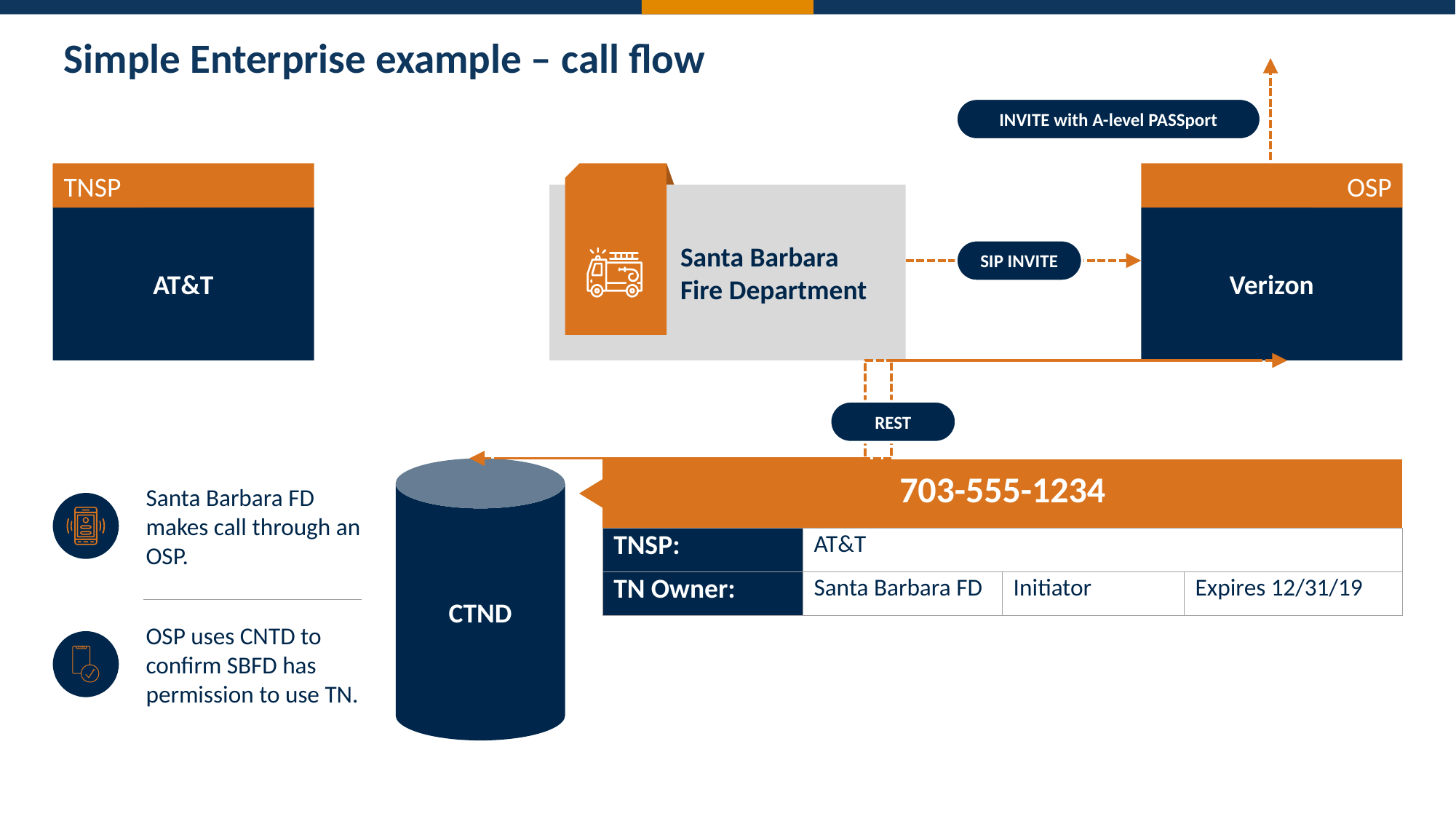

# Simple Enterprise example – call flow
INVITE with A-level PASSport

TNSP

Santa Barbara
Fire Department

OSP
Verizon
AT&T
SIP INVITE
REST
CTND
| 703-555-1234 |
| --- |
Santa Barbara FD makes call through an OSP.

| TNSP: | AT&T |  |  |
| --- | --- | --- | --- |
| TN Owner: | Santa Barbara FD | Initiator | Expires 12/31/19 |
OSP uses CNTD to confirm SBFD has permission to use TN.